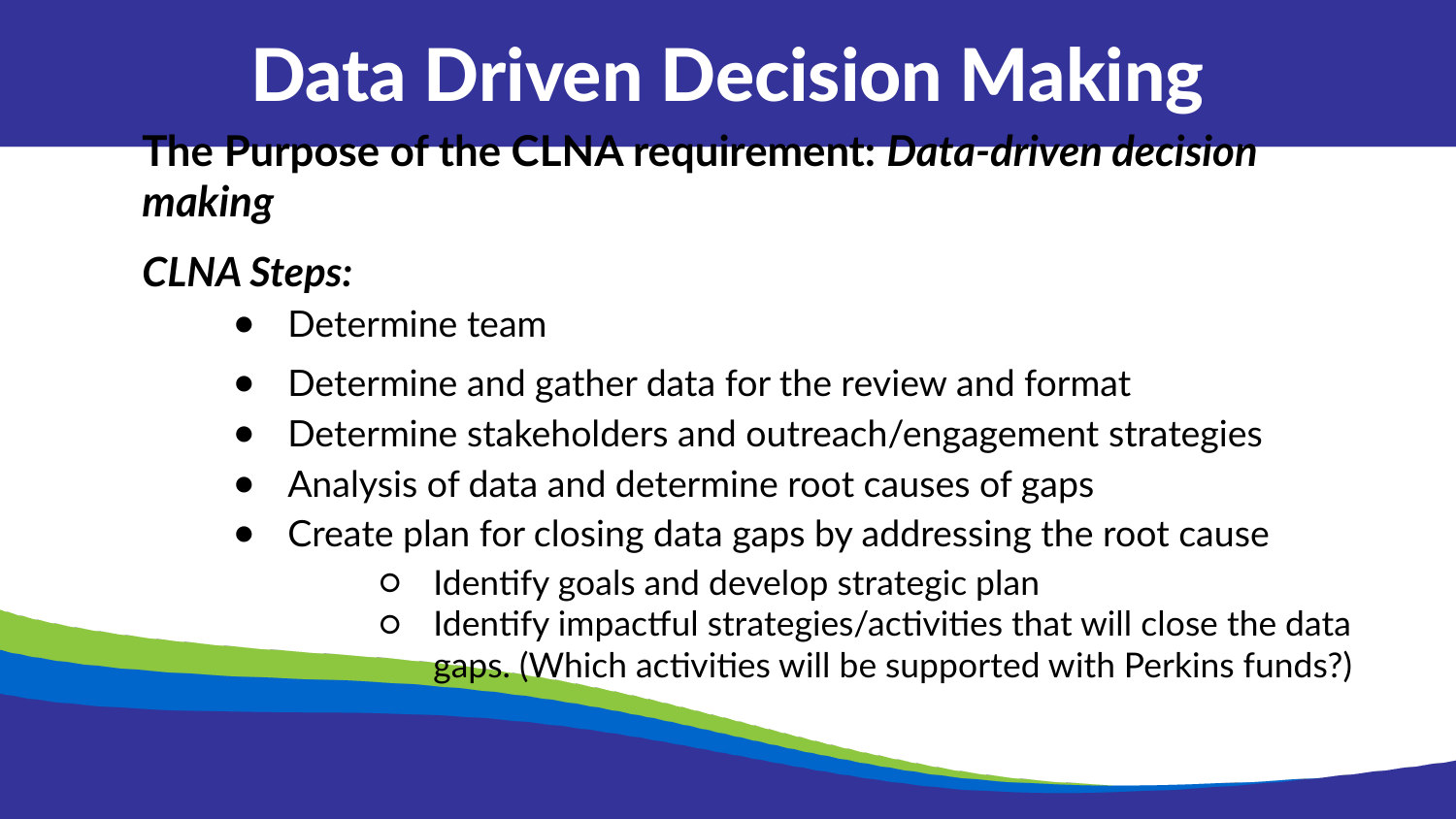

Data Driven Decision Making
The Purpose of the CLNA requirement: Data-driven decision making
CLNA Steps:
Determine team
Determine and gather data for the review and format
Determine stakeholders and outreach/engagement strategies
Analysis of data and determine root causes of gaps
Create plan for closing data gaps by addressing the root cause
Identify goals and develop strategic plan
Identify impactful strategies/activities that will close the data gaps. (Which activities will be supported with Perkins funds?)